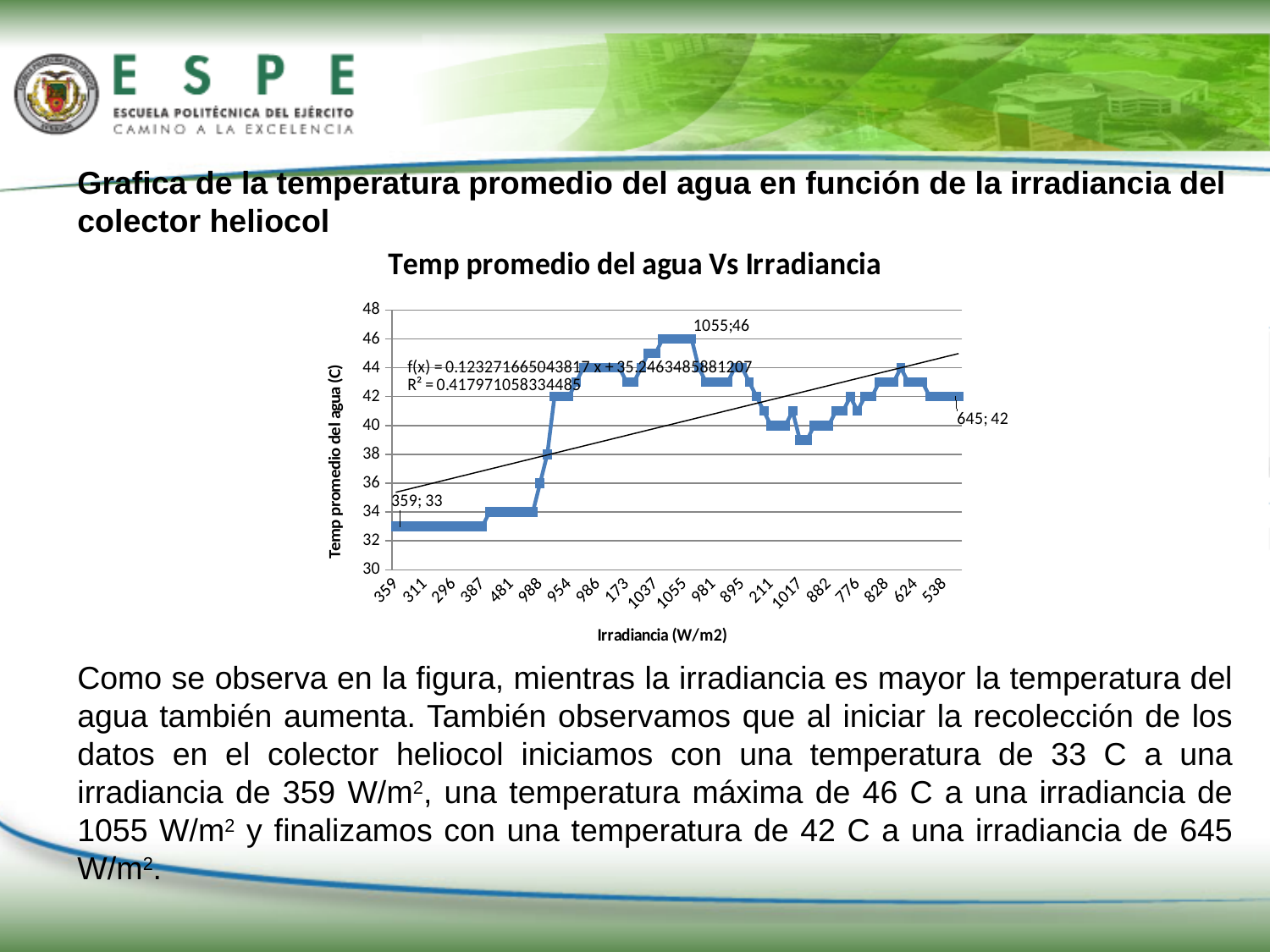

Grafica de la temperatura promedio del agua en función de la irradiancia del colector heliocol

Como se observa en la figura, mientras la irradiancia es mayor la temperatura del agua también aumenta. También observamos que al iniciar la recolección de los datos en el colector heliocol iniciamos con una temperatura de 33 C a una irradiancia de 359 W/m2, una temperatura máxima de 46 C a una irradiancia de 1055 W/m2 y finalizamos con una temperatura de 42 C a una irradiancia de 645 W/m2.

### Chart: Temp promedio del agua Vs Irradiancia

| Category |  |
|---|---|
| 359 | 33.0 |
| 348 | 33.0 |
| 322 | 33.0 |
| 352 | 33.0 |
| 311 | 33.0 |
| 339 | 33.0 |
| 306 | 33.0 |
| 311 | 33.0 |
| 296 | 33.0 |
| 271 | 33.0 |
| 317 | 33.0 |
| 364 | 33.0 |
| 387 | 33.0 |
| 439 | 34.0 |
| 432 | 34.0 |
| 403 | 34.0 |
| 481 | 34.0 |
| 430 | 34.0 |
| 943 | 34.0 |
| 970 | 34.0 |
| 988 | 36.0 |
| 1015 | 38.0 |
| 1047 | 42.0 |
| 981 | 42.0 |
| 954 | 42.0 |
| 999 | 43.0 |
| 990 | 44.0 |
| 1002 | 44.0 |
| 986 | 44.0 |
| 986 | 44.0 |
| 233 | 44.0 |
| 1087 | 44.0 |
| 173 | 43.0 |
| 1015 | 43.0 |
| 1010 | 44.0 |
| 1033 | 45.0 |
| 1037 | 45.0 |
| 1045 | 46.0 |
| 1037 | 46.0 |
| 1012 | 46.0 |
| 1055 | 46.0 |
| 1075 | 46.0 |
| 363 | 44.0 |
| 741 | 43.0 |
| 981 | 43.0 |
| 1145 | 43.0 |
| 1074 | 43.0 |
| 1142 | 44.0 |
| 895 | 44.0 |
| 334 | 43.0 |
| 205 | 42.0 |
| 206 | 41.0 |
| 211 | 40.0 |
| 1108 | 40.0 |
| 1119 | 40.0 |
| 1007 | 41.0 |
| 1017 | 39.0 |
| 259 | 39.0 |
| 891 | 40.0 |
| 872 | 40.0 |
| 882 | 40.0 |
| 899 | 41.0 |
| 873 | 41.0 |
| 822 | 42.0 |
| 776 | 41.0 |
| 780 | 42.0 |
| 814 | 42.0 |
| 787 | 43.0 |
| 828 | 43.0 |
| 731 | 43.0 |
| 150 | 44.0 |
| 171 | 43.0 |
| 624 | 43.0 |
| 598 | 43.0 |
| 555 | 42.0 |
| 659 | 42.0 |
| 538 | 42.0 |
| 645 | 42.0 |
| 638 | 42.0 |